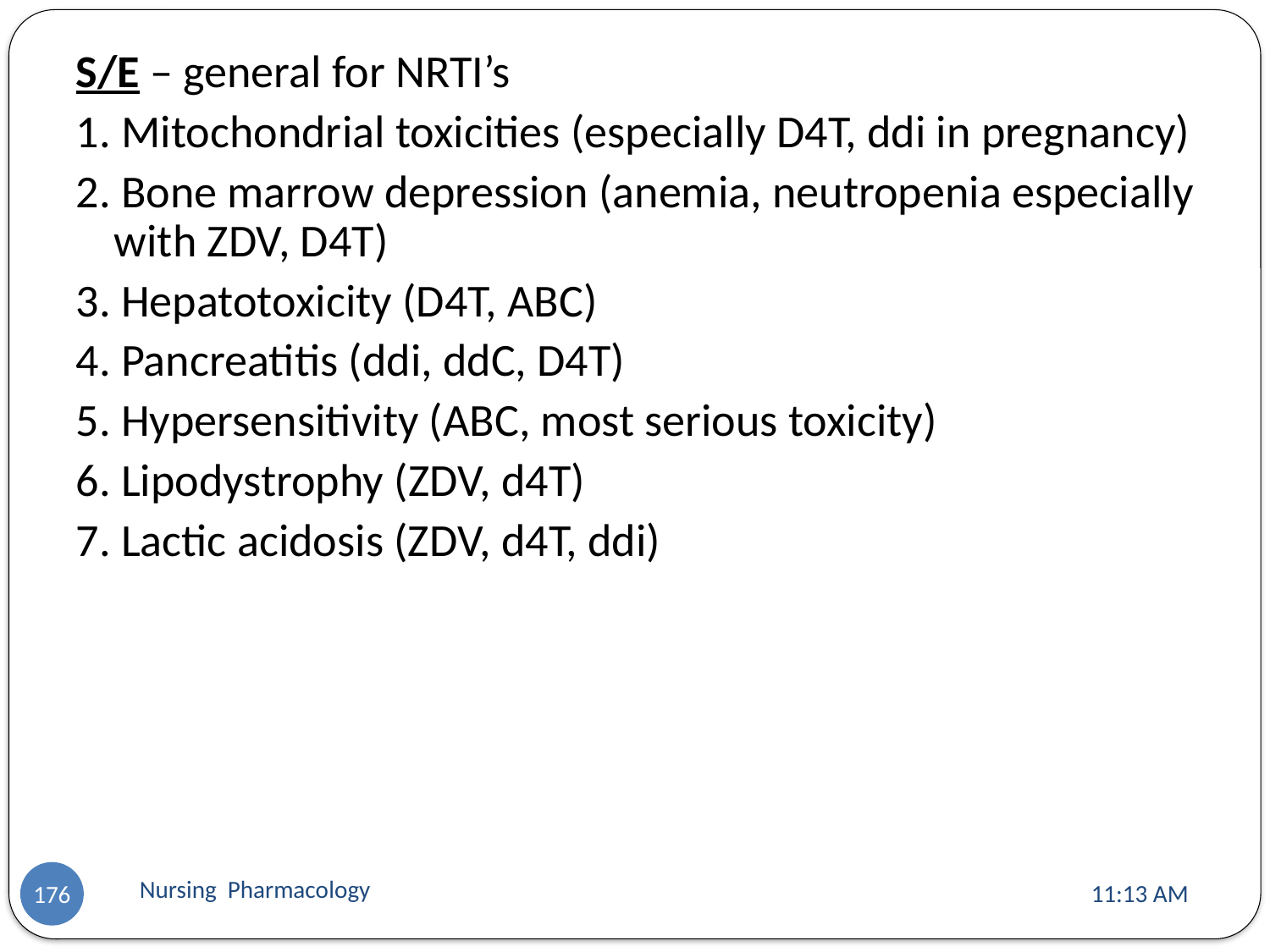

S/E – general for NRTI’s
1. Mitochondrial toxicities (especially D4T, ddi in pregnancy)
2. Bone marrow depression (anemia, neutropenia especially with ZDV, D4T)
3. Hepatotoxicity (D4T, ABC)
4. Pancreatitis (ddi, ddC, D4T)
5. Hypersensitivity (ABC, most serious toxicity)
6. Lipodystrophy (ZDV, d4T)
7. Lactic acidosis (ZDV, d4T, ddi)
Nursing  Pharmacology
11:13 AM
176